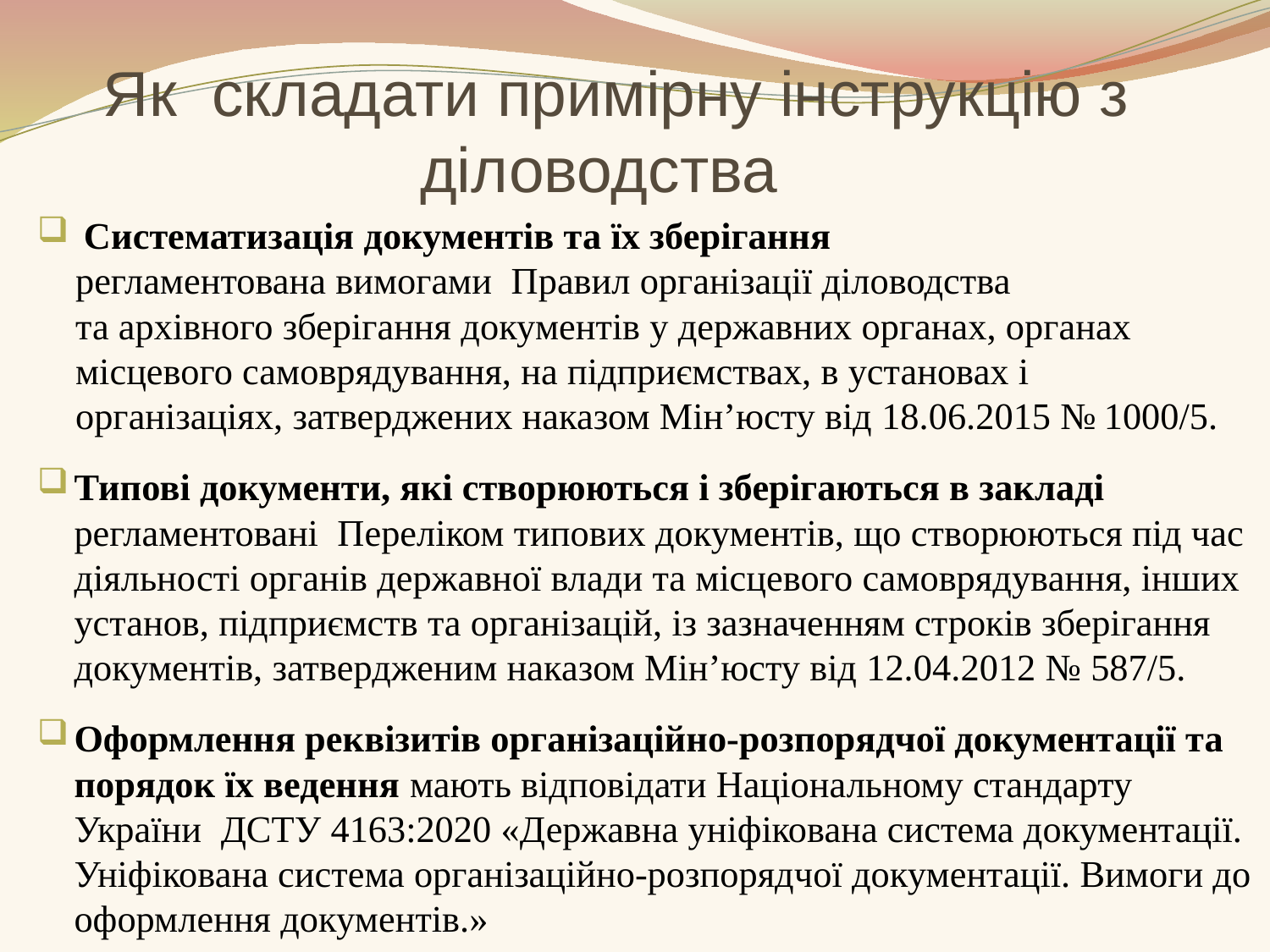

# Як  складати примірну інструкцію з діловодства
 Систематизація документів та їх зберігання
    регламентована вимогами  Правил організації діловодства
    та архівного зберігання документів у державних органах, органах
    місцевого самоврядування, на підприємствах, в установах і
    організаціях, затверджених наказом Мін’юсту від 18.06.2015 № 1000/5.

Типові документи, які створюються і зберігаються в закладі регламентовані  Переліком типових документів, що створюються під час діяльності органів державної влади та місцевого самоврядування, інших установ, підприємств та організацій, із зазначенням строків зберігання документів, затвердженим наказом Мін’юсту від 12.04.2012 № 587/5.

Оформлення реквізитів організаційно-розпорядчої документації та порядок їх ведення мають відповідати Національному стандарту  України  ДСТУ 4163:2020 «Державна уніфікована система документації. Уніфікована система організаційно-розпорядчої документації. Вимоги до оформлення документів.»